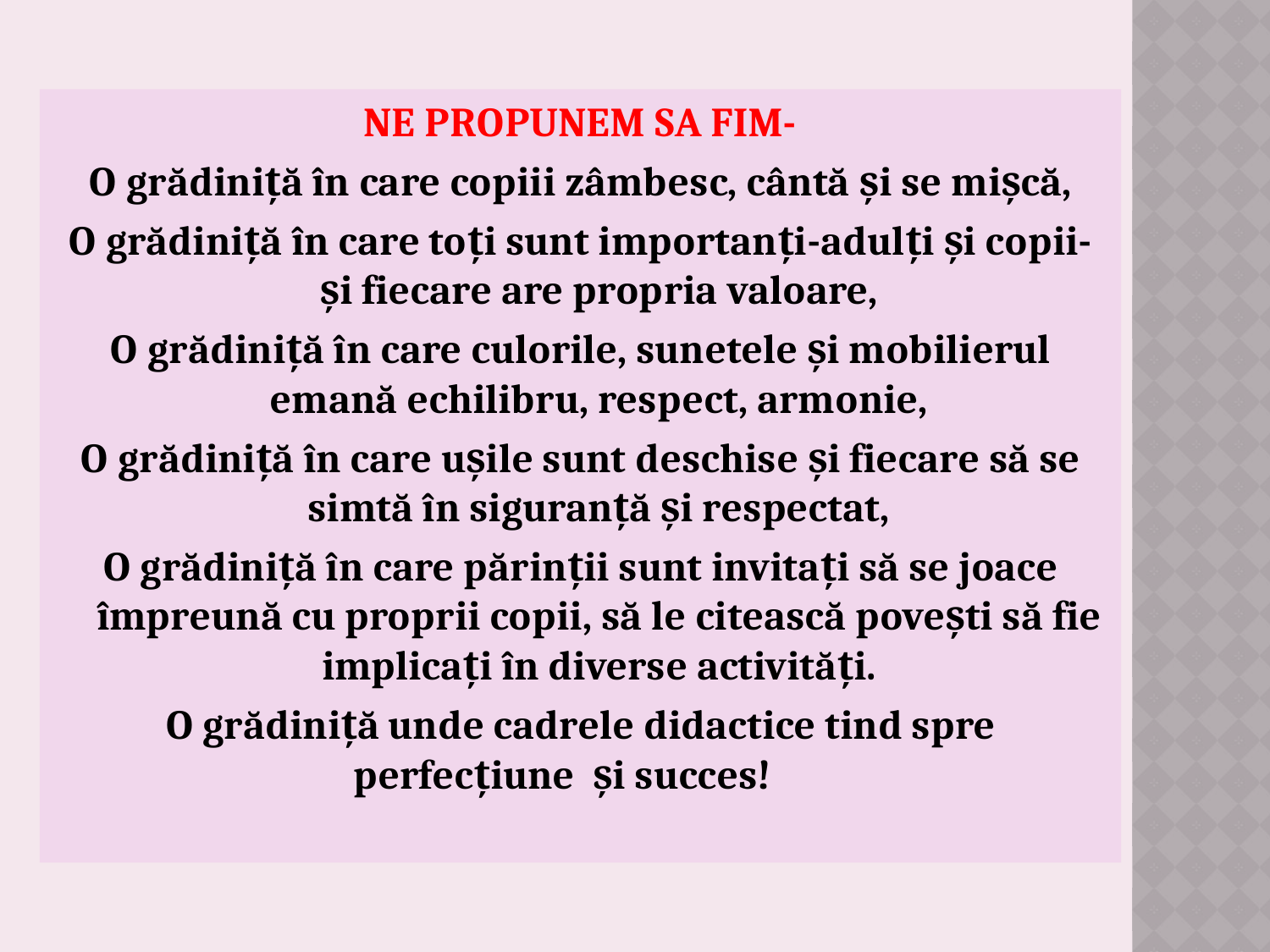

NE PROPUNEM SA FIM-
O grădiniță în care copiii zâmbesc, cântă și se mișcă,
O grădiniță în care toți sunt importanți-adulți și copii-și fiecare are propria valoare,
O grădiniță în care culorile, sunetele și mobilierul emană echilibru, respect, armonie,
O grădiniță în care ușile sunt deschise și fiecare să se simtă în siguranță și respectat,
O grădiniță în care părinții sunt invitați să se joace împreună cu proprii copii, să le citească povești să fie implicați în diverse activități.
O grădiniță unde cadrele didactice tind spre perfecțiune  și succes!